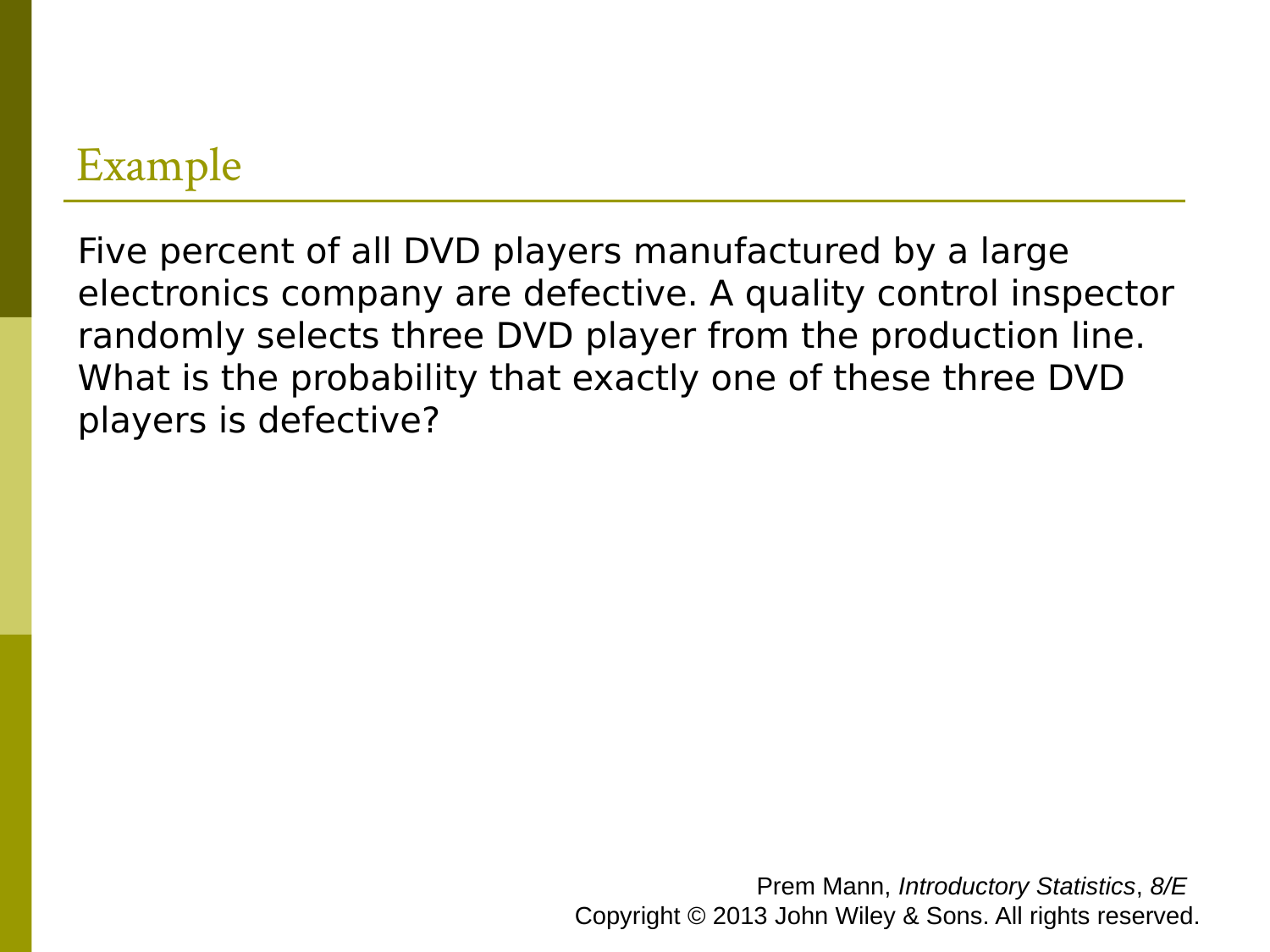

# Example
Five percent of all DVD players manufactured by a large electronics company are defective. A quality control inspector randomly selects three DVD player from the production line.  What is the probability that exactly one of these three DVD players is defective?
                          Prem Mann, Introductory Statistics, 8/E Copyright © 2013 John Wiley & Sons. All rights reserved.